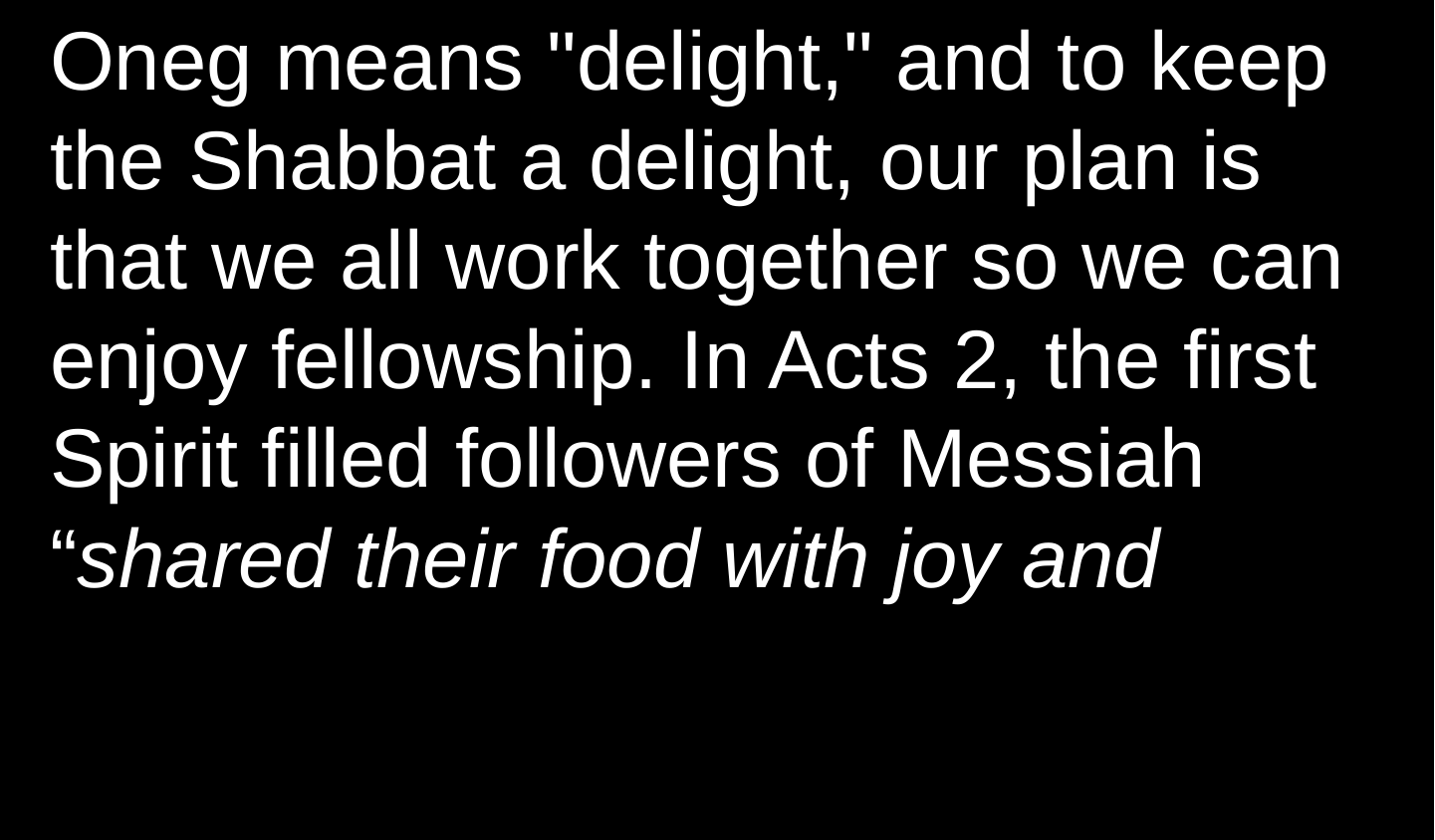

Oneg means "delight," and to keep the Shabbat a delight, our plan is that we all work together so we can enjoy fellowship. In Acts 2, the first Spirit filled followers of Messiah “shared their food with joy and